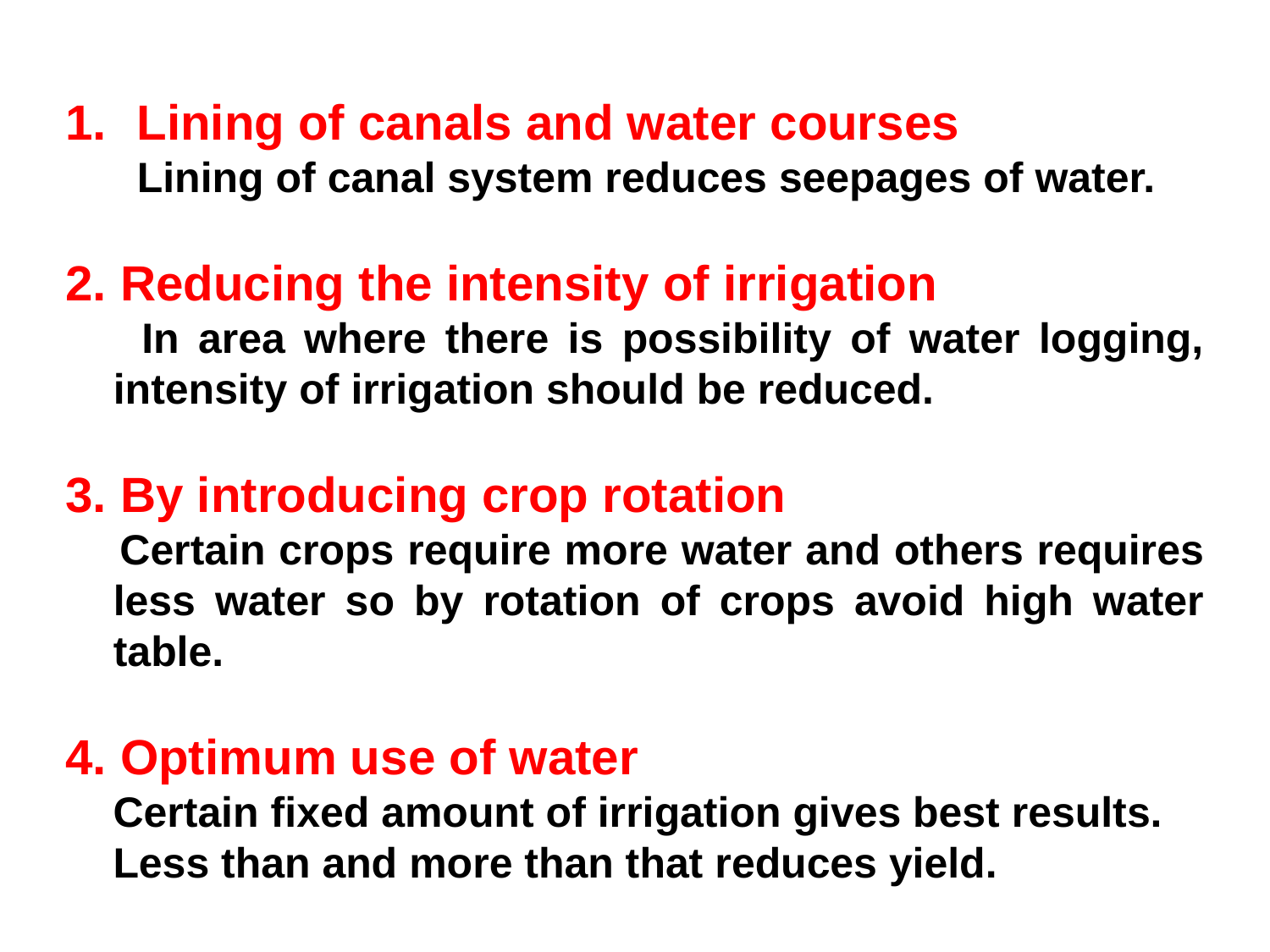

Lining of canals and water courses
	Lining of canal system reduces seepages of water.

2. Reducing the intensity of irrigation
    In area where there is possibility of water logging, intensity of irrigation should be reduced.

3. By introducing crop rotation
    Certain crops require more water and others requires less water so by rotation of crops avoid high water table.

4. Optimum use of water
    Certain fixed amount of irrigation gives best results.
    Less than and more than that reduces yield.